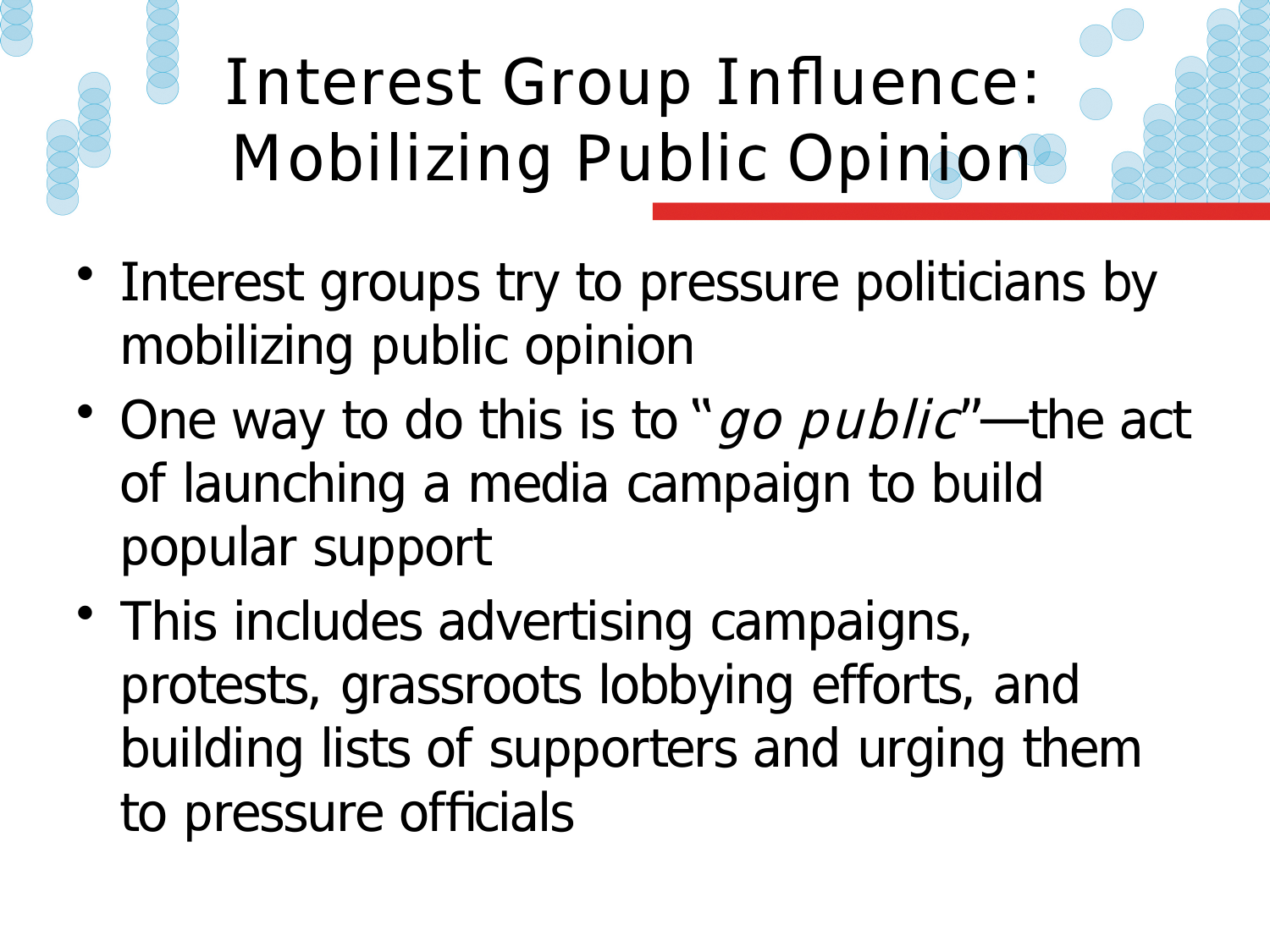

# Interest Group Influence: Mobilizing Public Opinion
Interest groups try to pressure politicians by mobilizing public opinion
One way to do this is to “go public”—the act of launching a media campaign to build popular support
This includes advertising campaigns, protests, grassroots lobbying efforts, and building lists of supporters and urging them to pressure officials